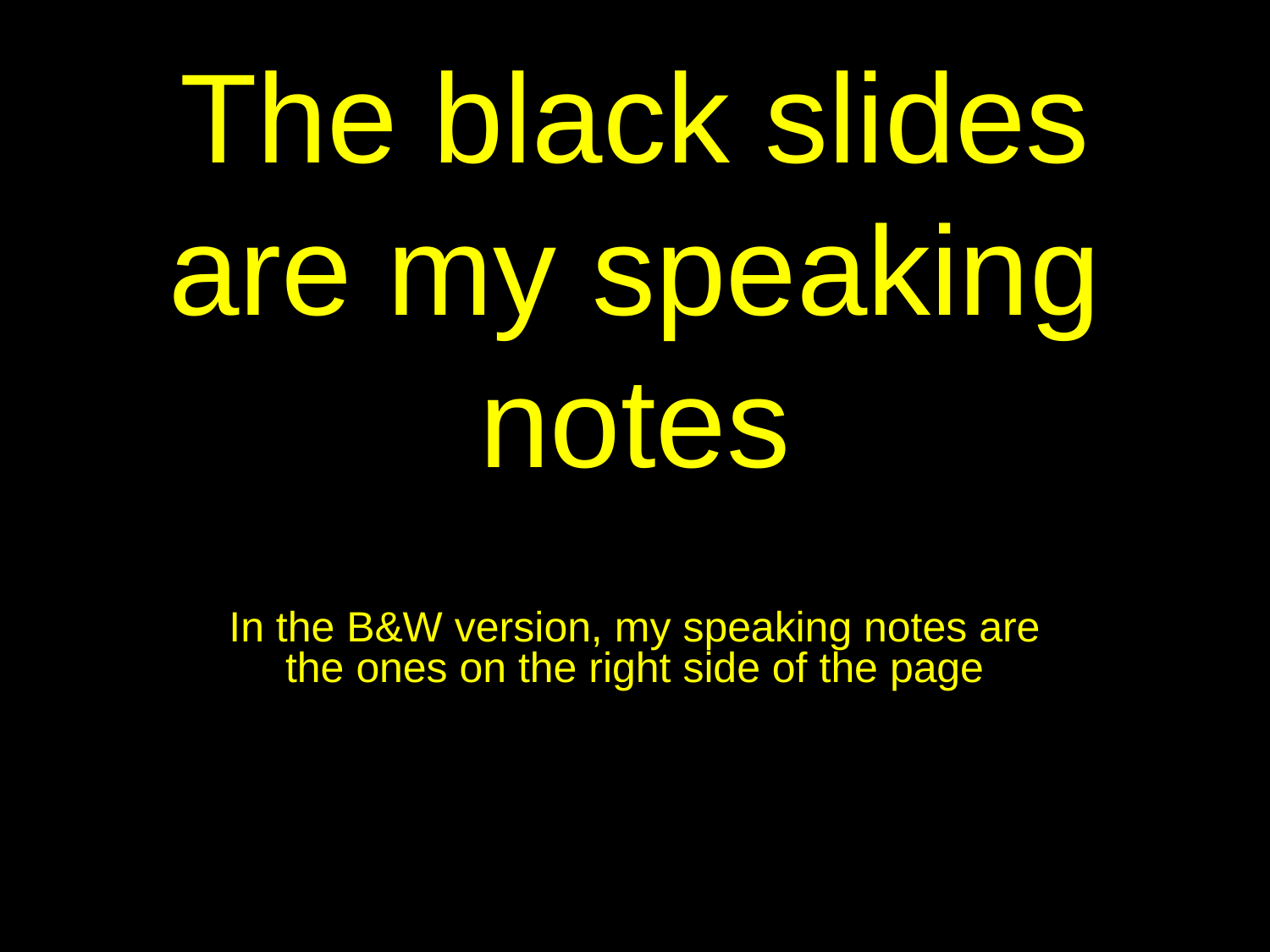

# The black slides are my speaking notes
In the B&W version, my speaking notes are the ones on the right side of the page